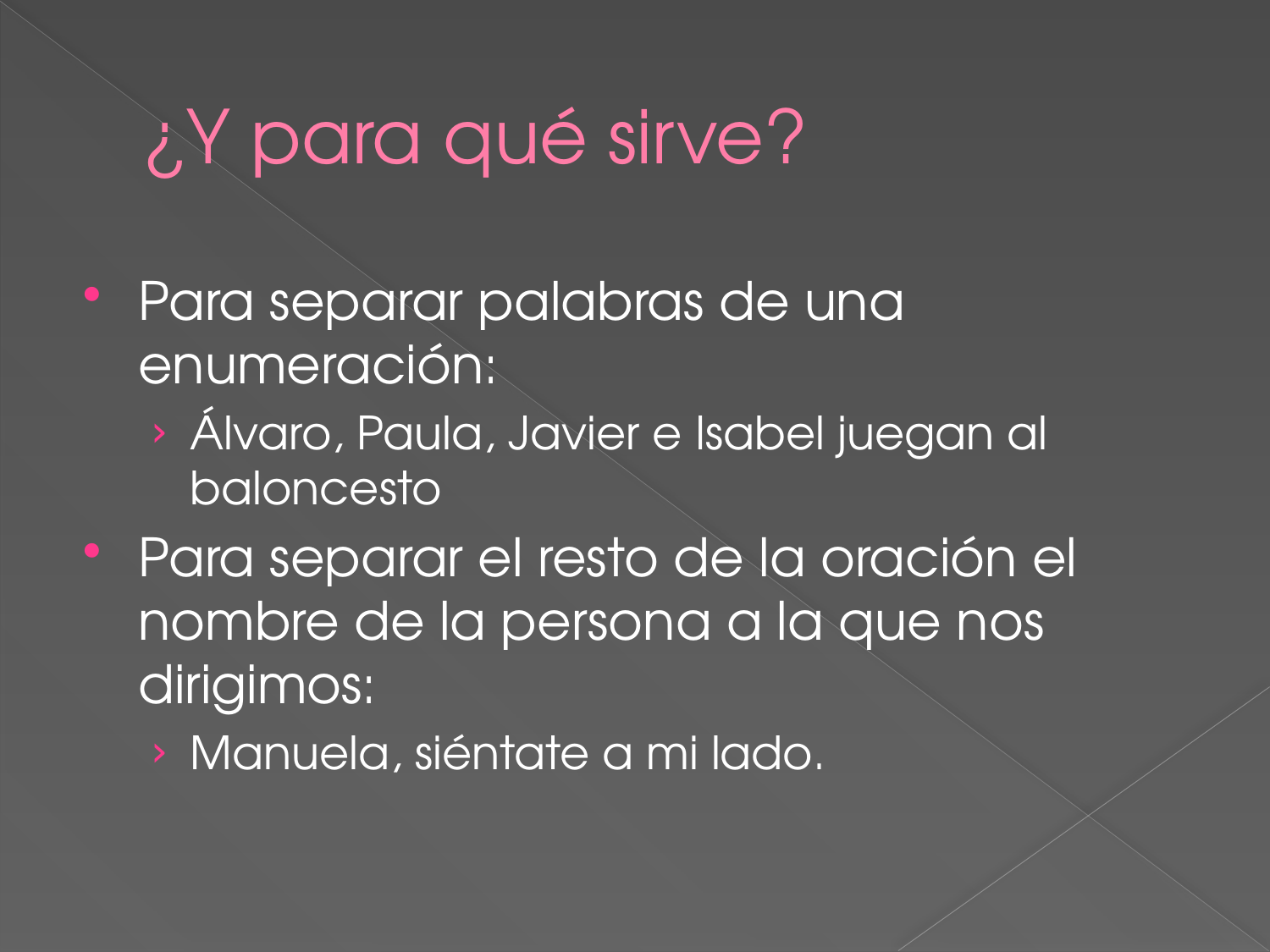

# ¿Y para qué sirve?
Para separar palabras de una enumeración:
Álvaro, Paula, Javier e Isabel juegan al baloncesto
Para separar el resto de la oración el nombre de la persona a la que nos dirigimos:
Manuela, siéntate a mi lado.